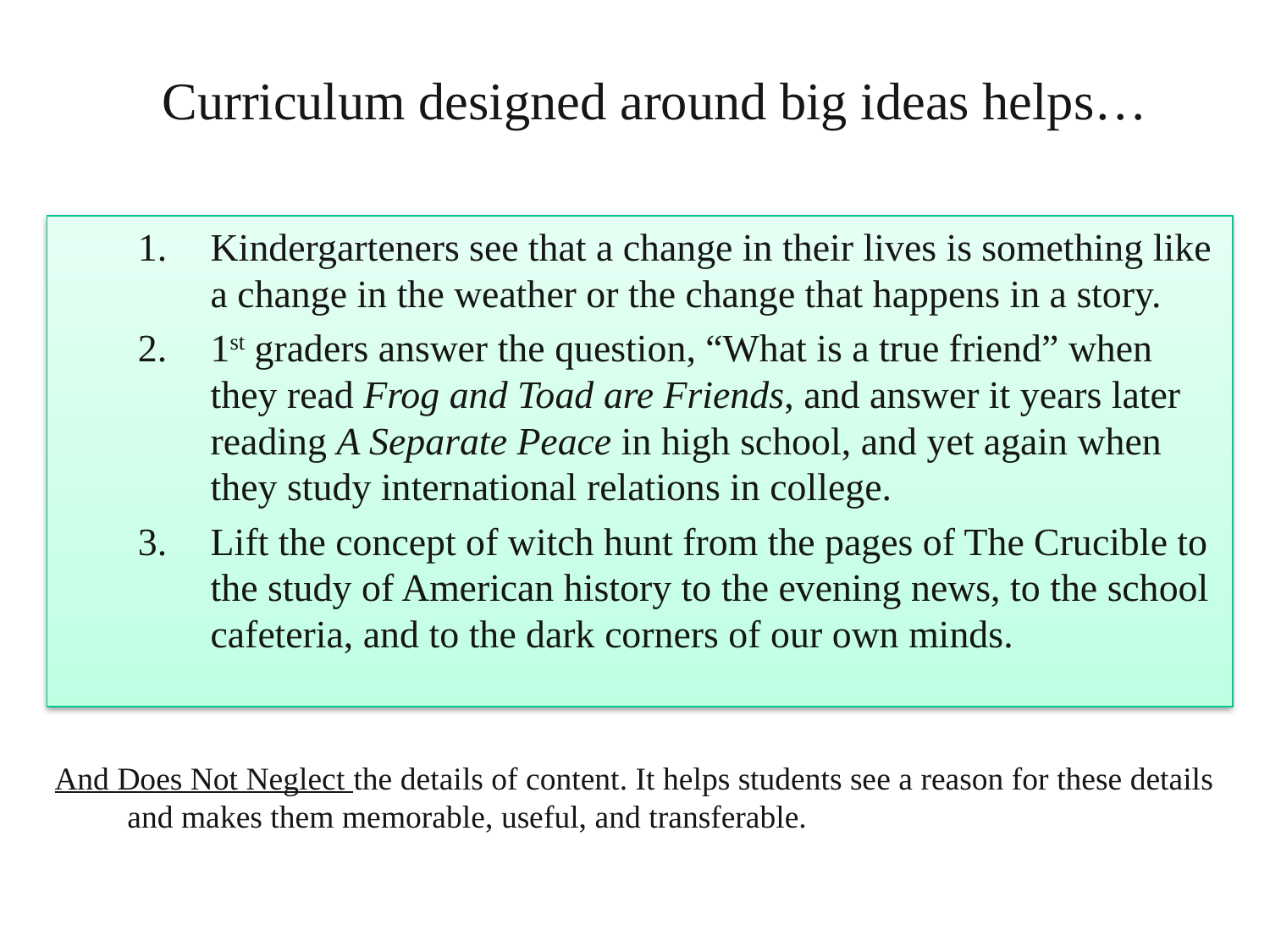

# Curriculum designed around big ideas helps…
Kindergarteners see that a change in their lives is something like a change in the weather or the change that happens in a story.
1st graders answer the question, “What is a true friend” when they read Frog and Toad are Friends, and answer it years later reading A Separate Peace in high school, and yet again when they study international relations in college.
Lift the concept of witch hunt from the pages of The Crucible to the study of American history to the evening news, to the school cafeteria, and to the dark corners of our own minds.

And Does Not Neglect the details of content. It helps students see a reason for these details and makes them memorable, useful, and transferable.